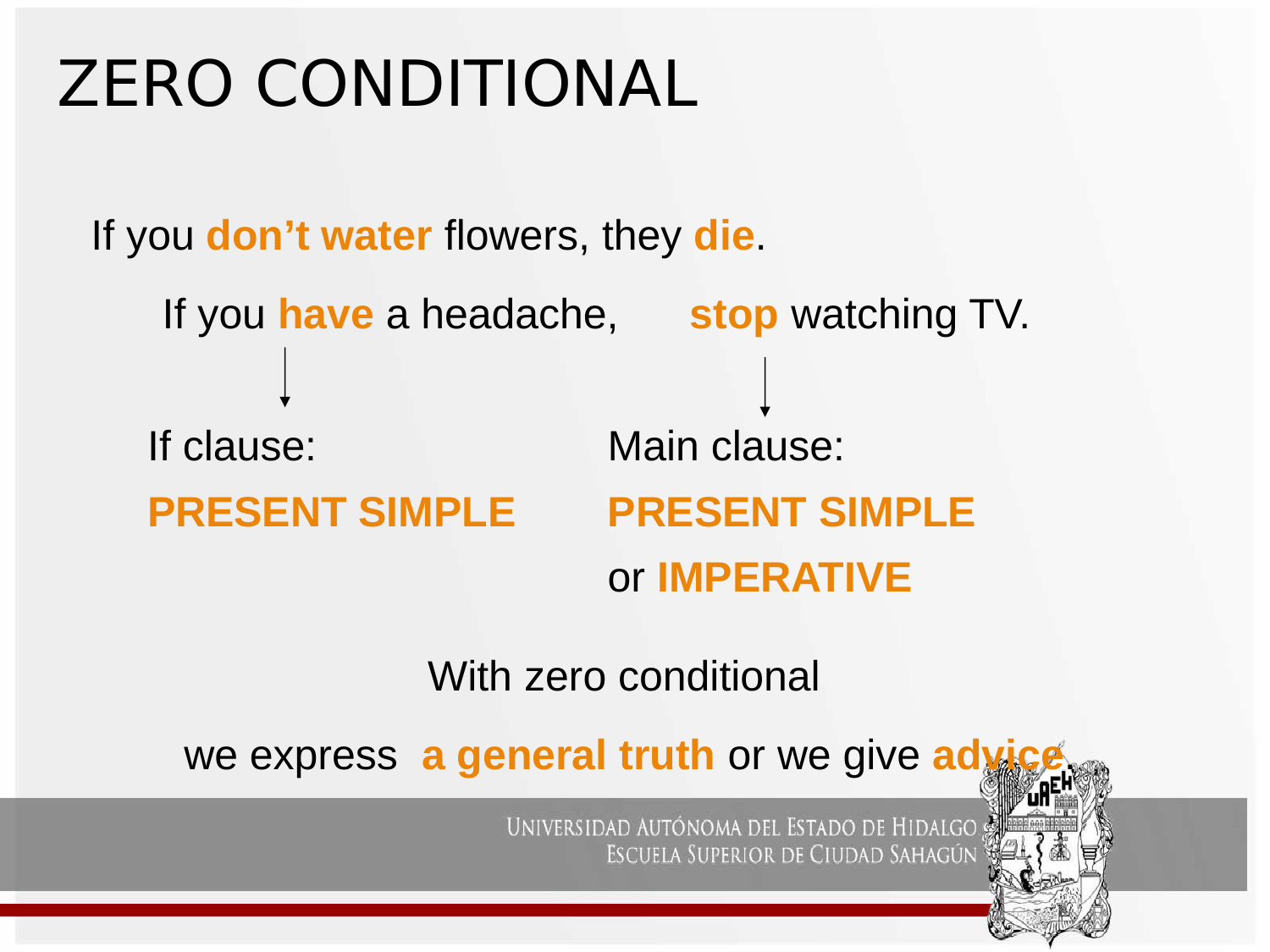

ZERO CONDITIONAL
  If you don’t water flowers, they die.
        If you have a headache,      stop watching TV.

If clause: PRESENT SIMPLE
Main clause:
PRESENT SIMPLE or IMPERATIVE
With zero conditional
we express  a general truth or we give advice.